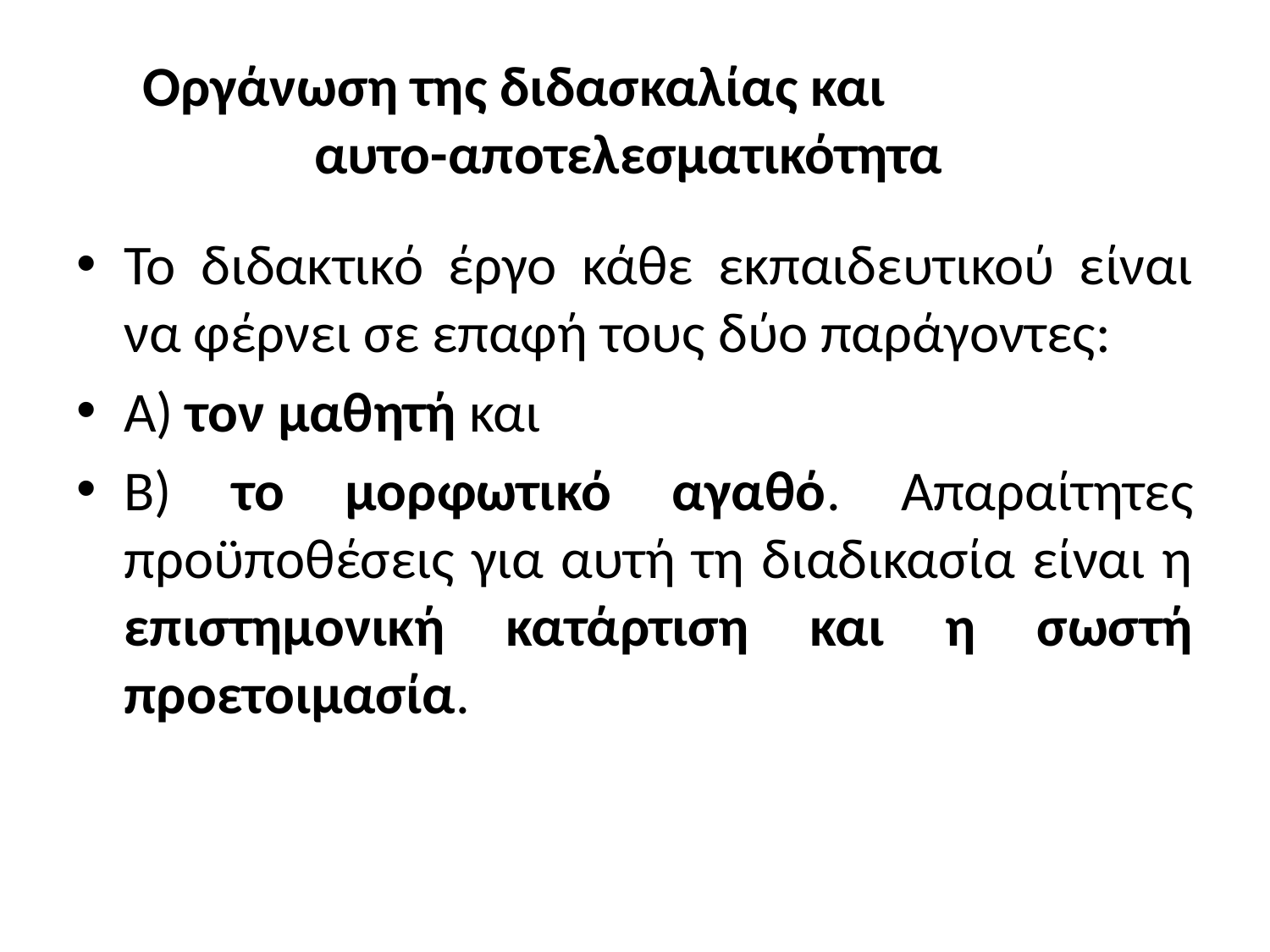

# Οργάνωση της διδασκαλίας και                    αυτο-αποτελεσματικότητα
Το διδακτικό έργο κάθε εκπαιδευτικού είναι να φέρνει σε επαφή τους δύο παράγοντες:
Α) τον μαθητή και
Β) το μορφωτικό αγαθό. Απαραίτητες προϋποθέσεις για αυτή τη διαδικασία είναι η επιστημονική κατάρτιση και η σωστή προετοιμασία.